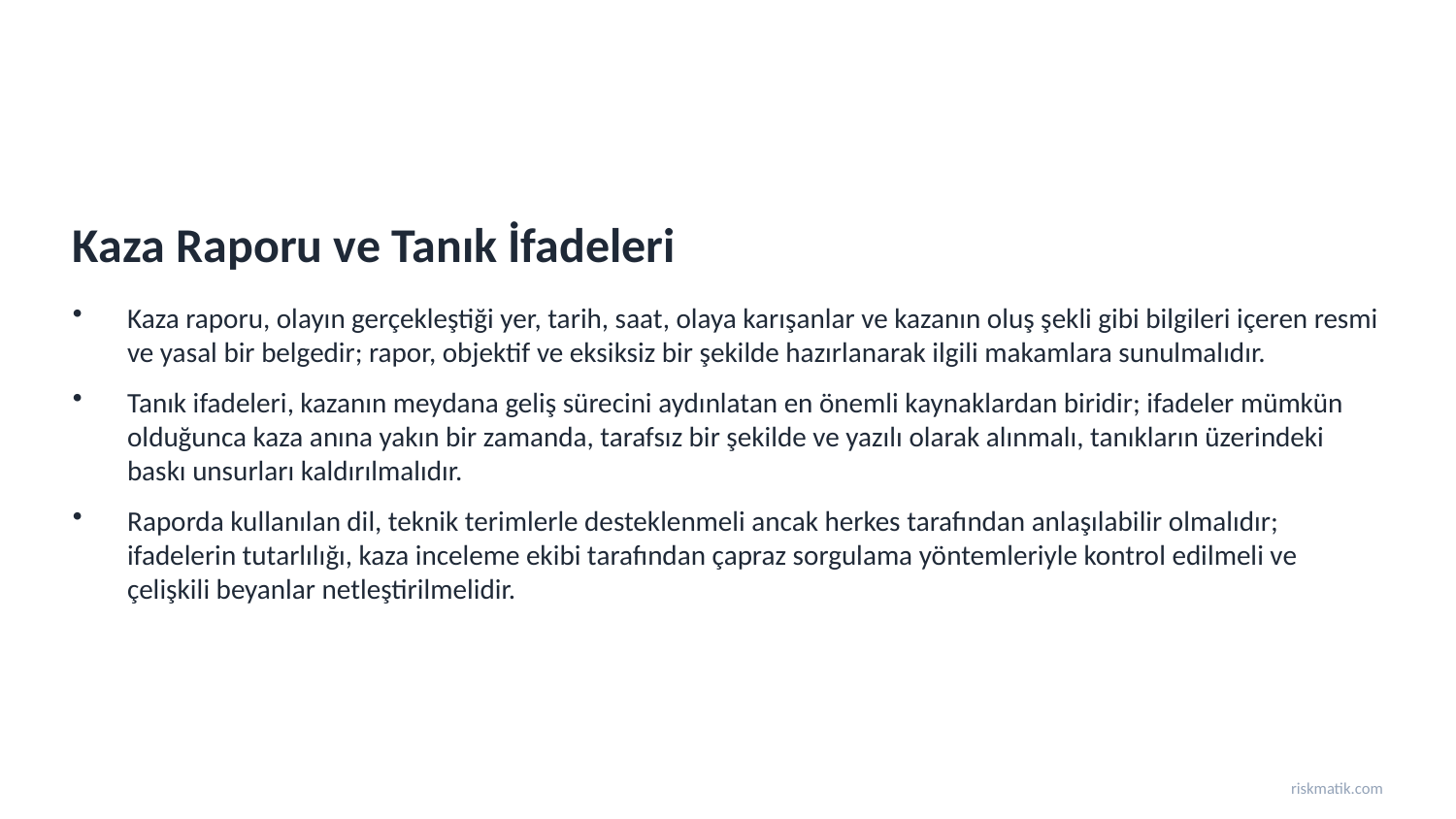

Kaza Raporu ve Tanık İfadeleri
Kaza raporu, olayın gerçekleştiği yer, tarih, saat, olaya karışanlar ve kazanın oluş şekli gibi bilgileri içeren resmi ve yasal bir belgedir; rapor, objektif ve eksiksiz bir şekilde hazırlanarak ilgili makamlara sunulmalıdır.
Tanık ifadeleri, kazanın meydana geliş sürecini aydınlatan en önemli kaynaklardan biridir; ifadeler mümkün olduğunca kaza anına yakın bir zamanda, tarafsız bir şekilde ve yazılı olarak alınmalı, tanıkların üzerindeki baskı unsurları kaldırılmalıdır.
Raporda kullanılan dil, teknik terimlerle desteklenmeli ancak herkes tarafından anlaşılabilir olmalıdır; ifadelerin tutarlılığı, kaza inceleme ekibi tarafından çapraz sorgulama yöntemleriyle kontrol edilmeli ve çelişkili beyanlar netleştirilmelidir.
riskmatik.com